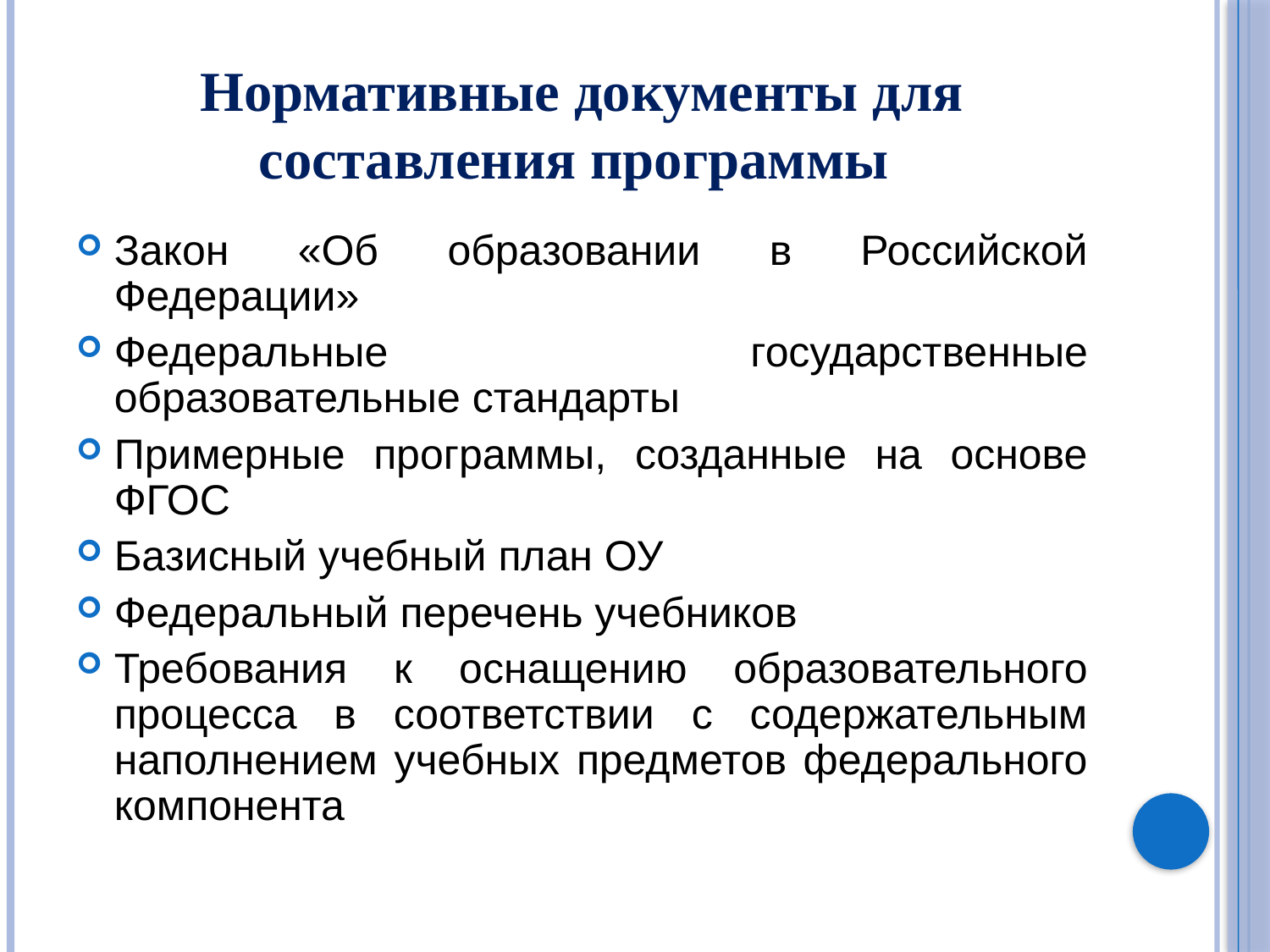

Нормативные документы для составления программы
Закон «Об образовании в Российской Федерации»
Федеральные государственные образовательные стандарты
Примерные программы, созданные на основе ФГОС
Базисный учебный план ОУ
Федеральный перечень учебников
Требования к оснащению образовательного процесса в соответствии с содержательным наполнением учебных предметов федерального компонента